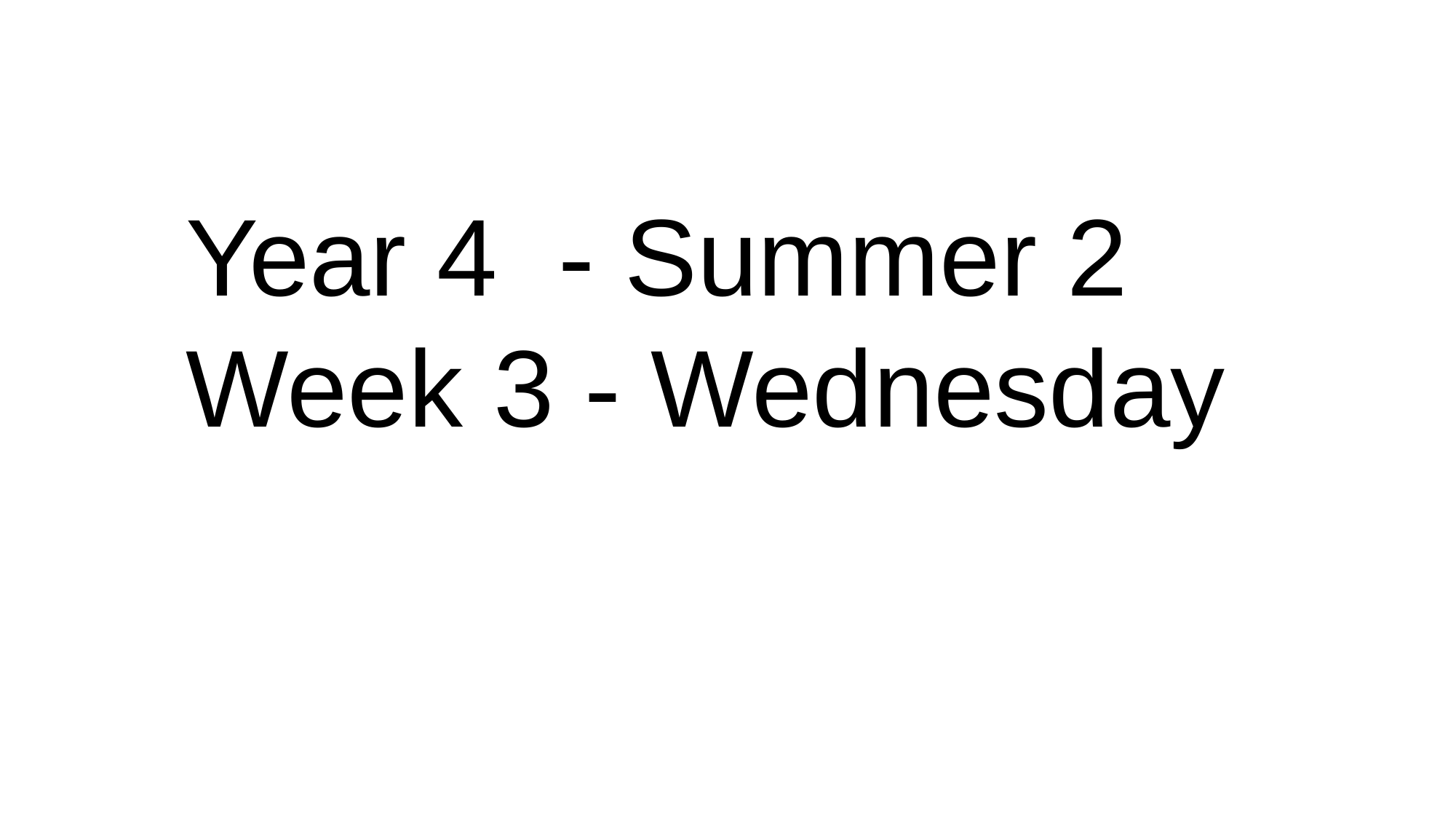

Year 4  - Summer 2
Week 3 - Wednesday